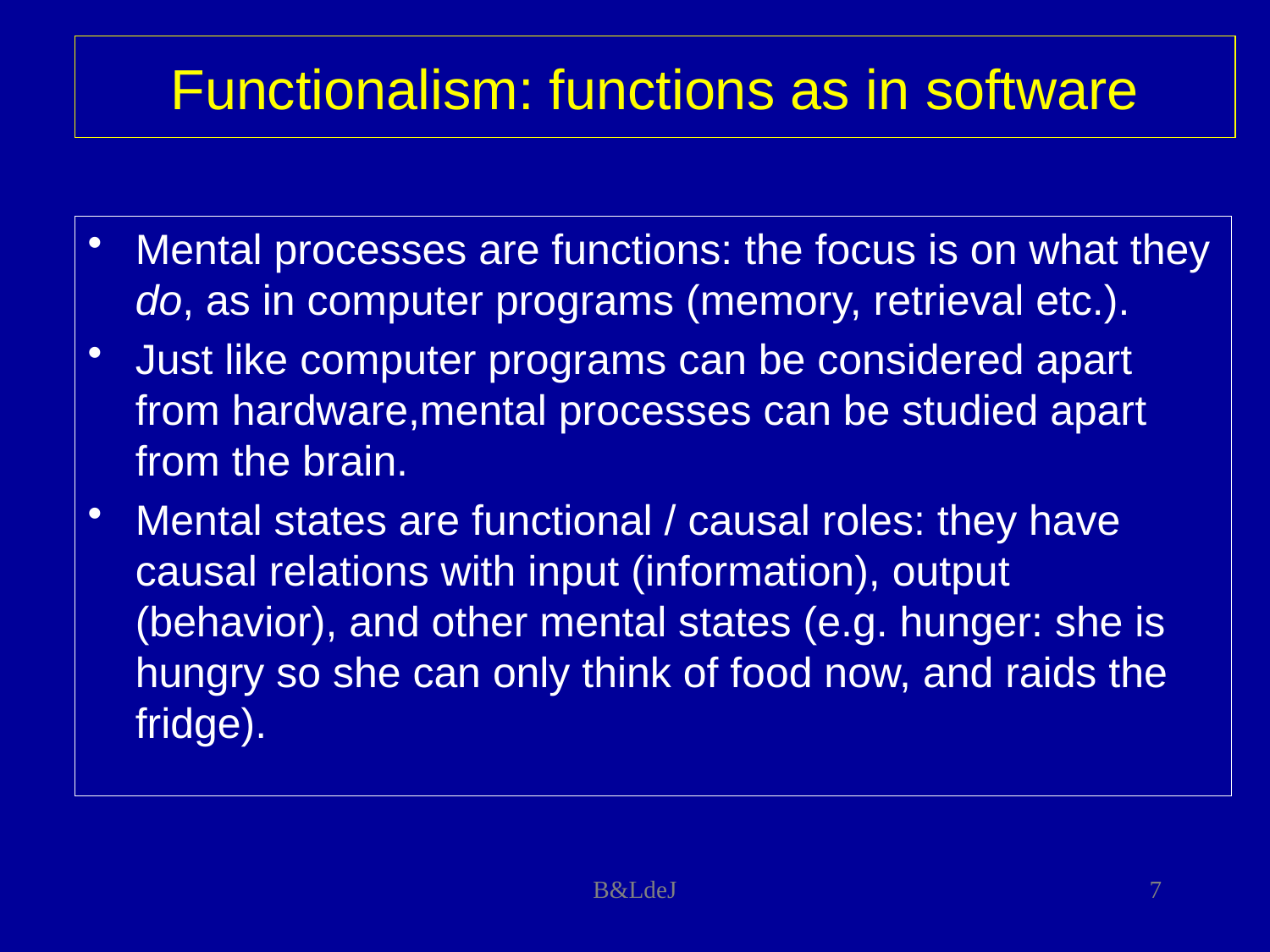

Functionalism: functions as in software
Mental processes are functions: the focus is on what they do, as in computer programs (memory, retrieval etc.).
Just like computer programs can be considered apart from hardware,mental processes can be studied apart from the brain.
Mental states are functional / causal roles: they have causal relations with input (information), output (behavior), and other mental states (e.g. hunger: she is hungry so she can only think of food now, and raids the fridge).
B&LdeJ
7